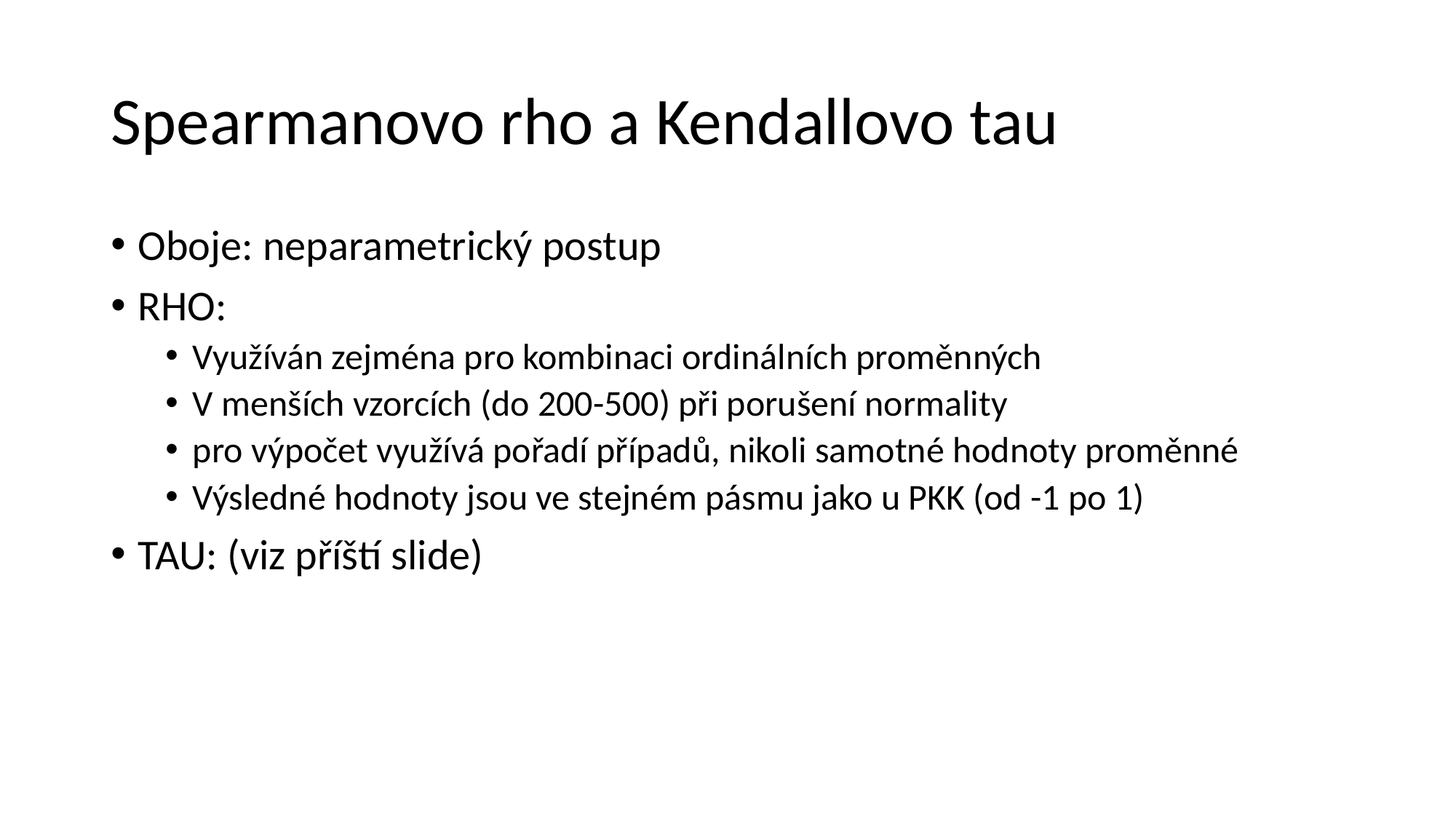

# Spearmanovo rho a Kendallovo tau
Oboje: neparametrický postup
RHO:
Využíván zejména pro kombinaci ordinálních proměnných
V menších vzorcích (do 200-500) při porušení normality
pro výpočet využívá pořadí případů, nikoli samotné hodnoty proměnné
Výsledné hodnoty jsou ve stejném pásmu jako u PKK (od -1 po 1)
TAU: (viz příští slide)